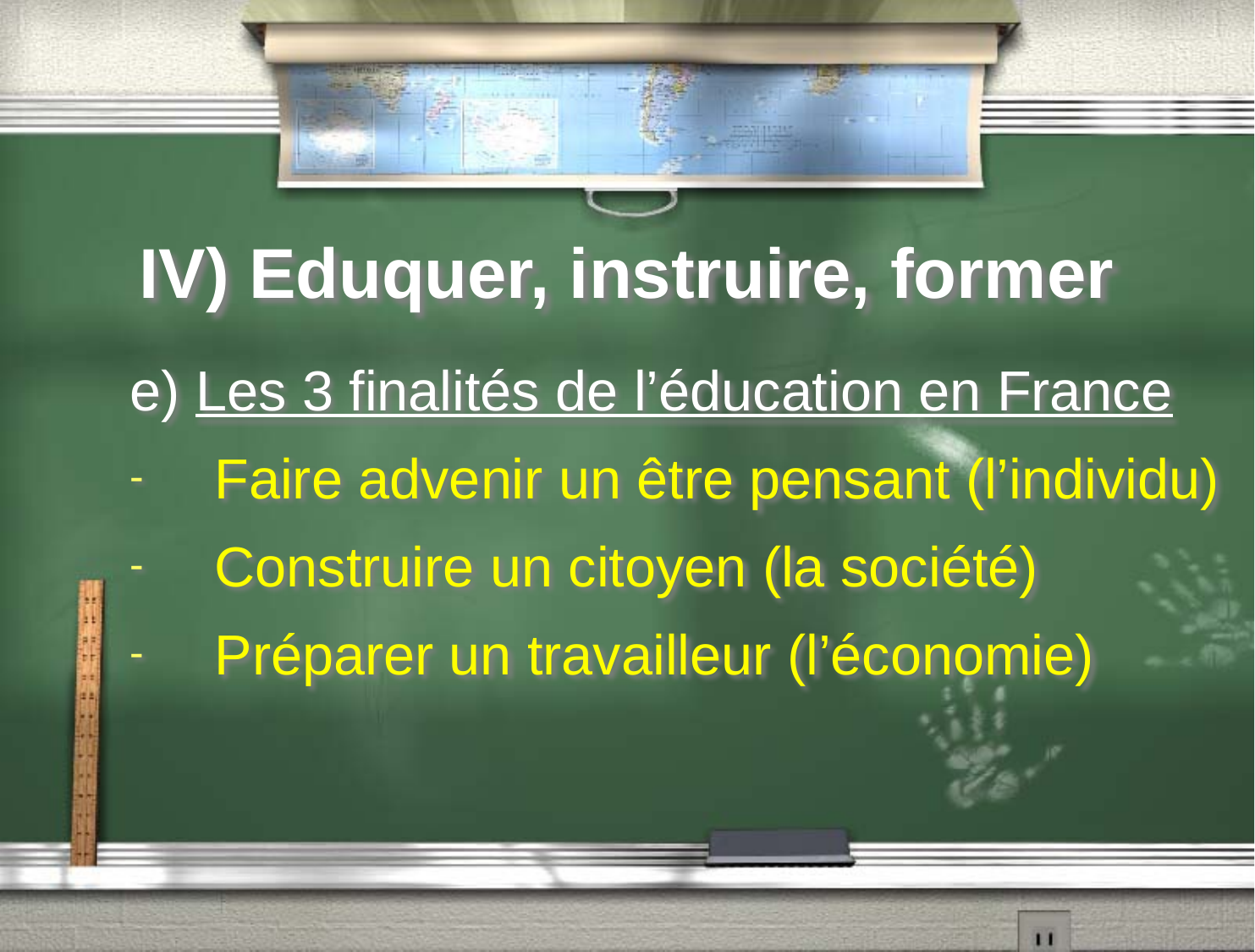

# IV) Eduquer, instruire, former
e) Les 3 finalités de l’éducation en France
Faire advenir un être pensant (l’individu)
Construire un citoyen (la société)
Préparer un travailleur (l’économie)